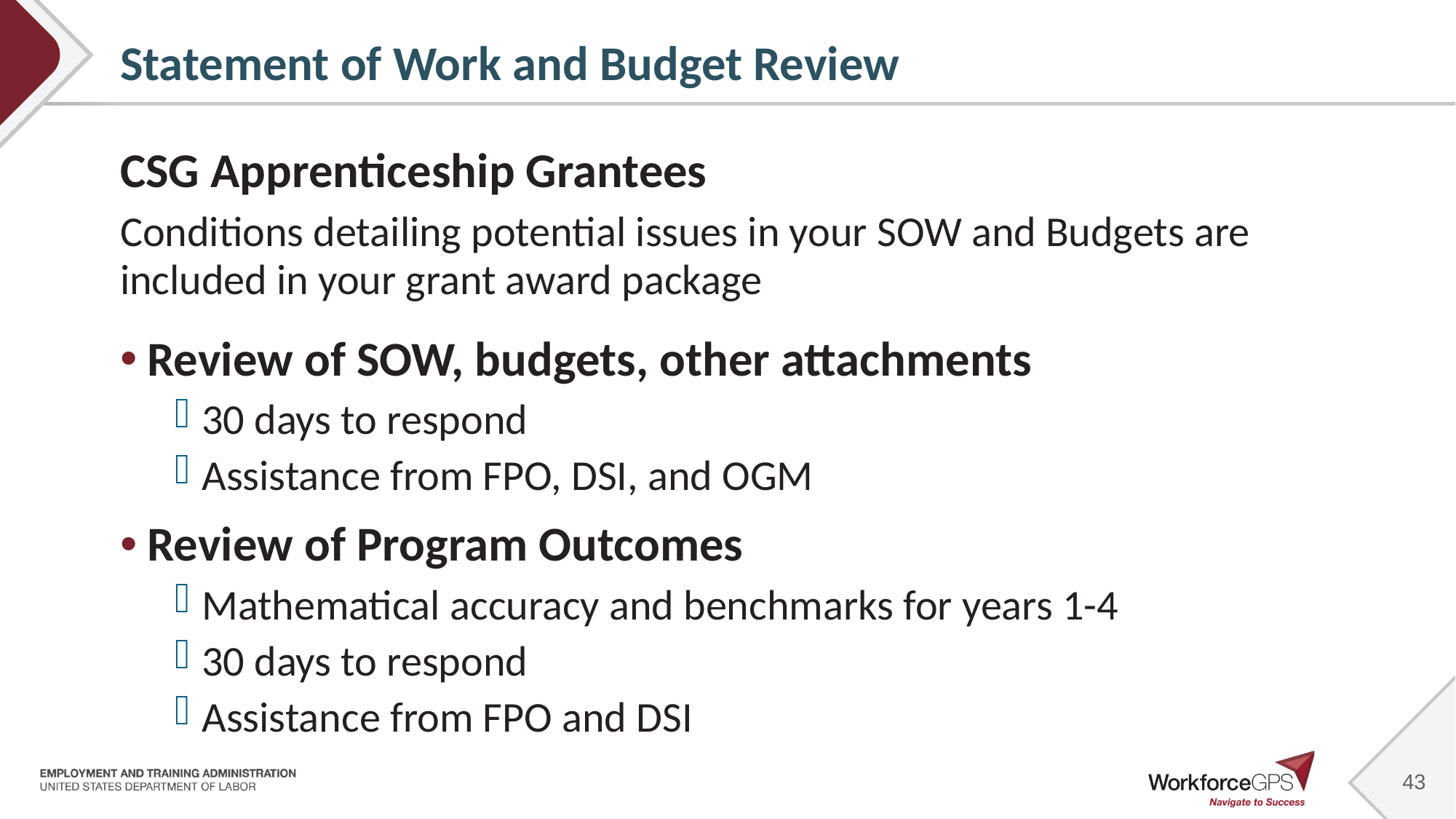

Statement of Work and Budget Review
CSG Apprenticeship Grantees
Conditions detailing potential issues in your SOW and Budgets are included in your grant award package
Review of SOW, budgets, other attachments
30 days to respond
Assistance from FPO, DSI, and OGM
Review of Program Outcomes
Mathematical accuracy and benchmarks for years 1-4
30 days to respond
Assistance from FPO and DSI

43